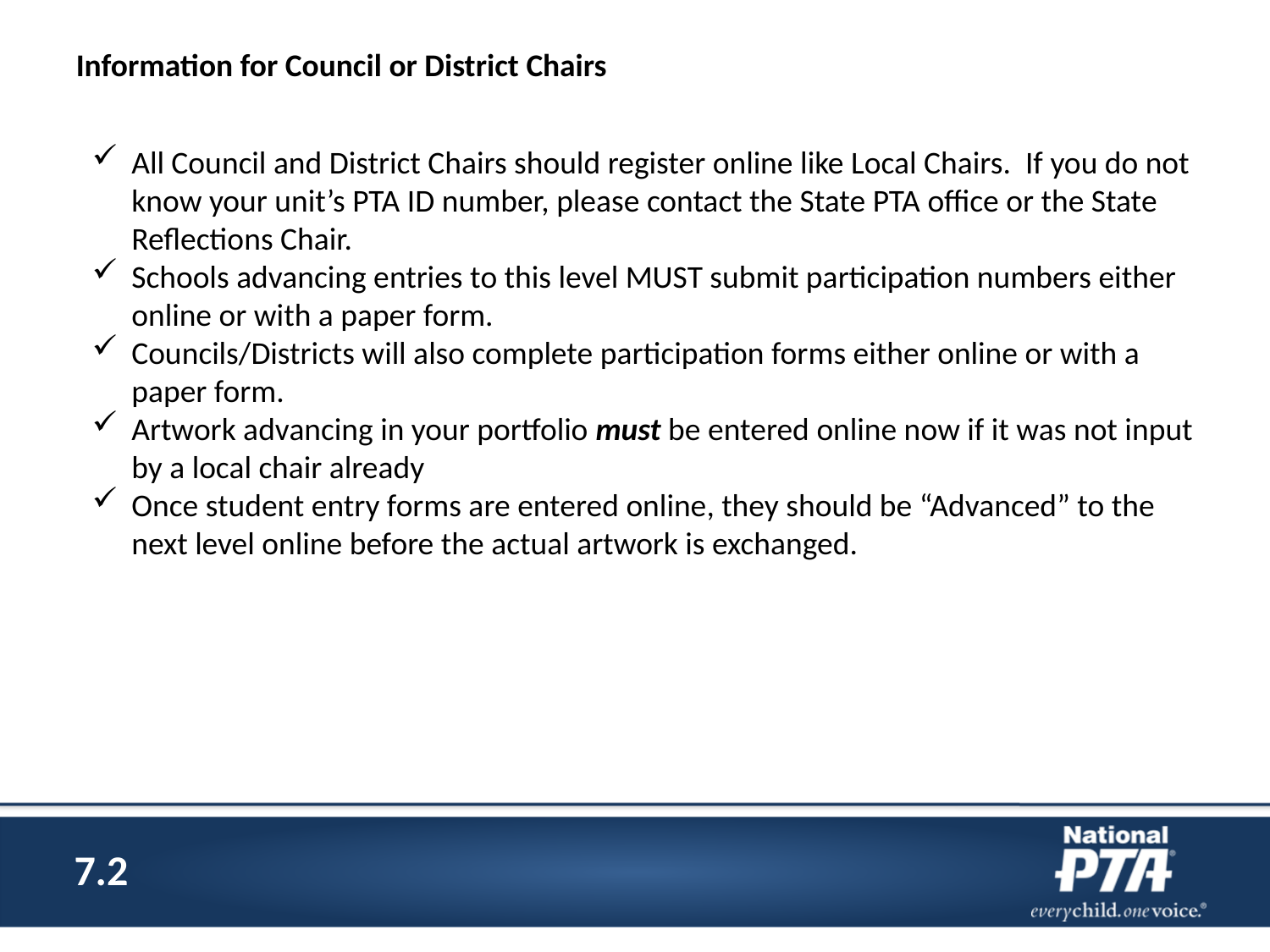

# Information for Council or District Chairs

All Council and District Chairs should register online like Local Chairs.  If you do not know your unit’s PTA ID number, please contact the State PTA office or the State Reflections Chair.
Schools advancing entries to this level MUST submit participation numbers either online or with a paper form.
Councils/Districts will also complete participation forms either online or with a paper form.
Artwork advancing in your portfolio must be entered online now if it was not input by a local chair already
Once student entry forms are entered online, they should be “Advanced” to the next level online before the actual artwork is exchanged.
7.2